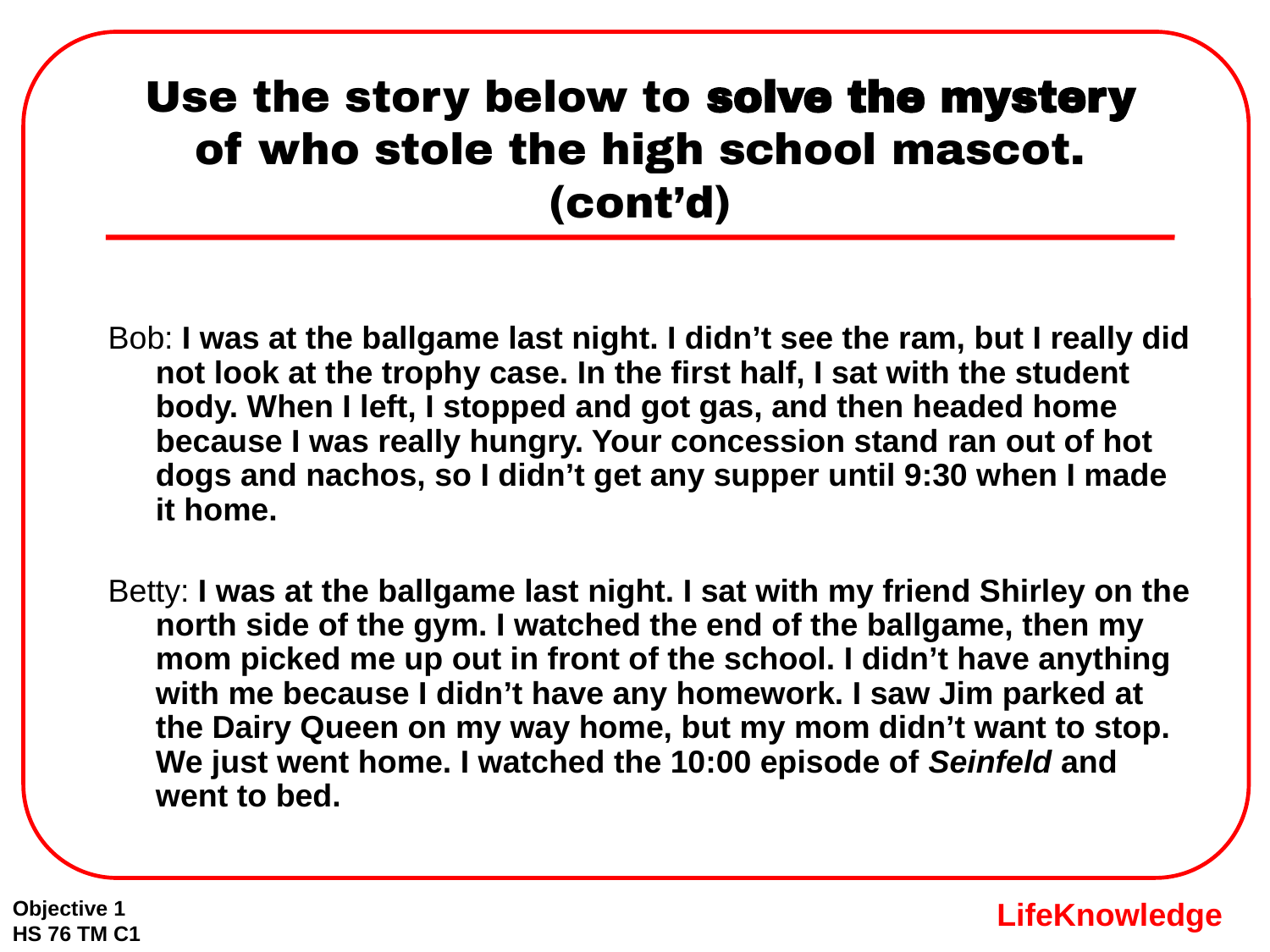

# Use the story below to solve the mystery of who stole the high school mascot. (cont’d)

Bob: I was at the ballgame last night. I didn’t see the ram, but I really did not look at the trophy case. In the first half, I sat with the student body. When I left, I stopped and got gas, and then headed home because I was really hungry. Your concession stand ran out of hot dogs and nachos, so I didn’t get any supper until 9:30 when I made it home.

Betty: I was at the ballgame last night. I sat with my friend Shirley on the north side of the gym. I watched the end of the ballgame, then my mom picked me up out in front of the school. I didn’t have anything with me because I didn’t have any homework. I saw Jim parked at the Dairy Queen on my way home, but my mom didn’t want to stop. We just went home. I watched the 10:00 episode of Seinfeld and went to bed.

Objective 1
HS 76 TM C1